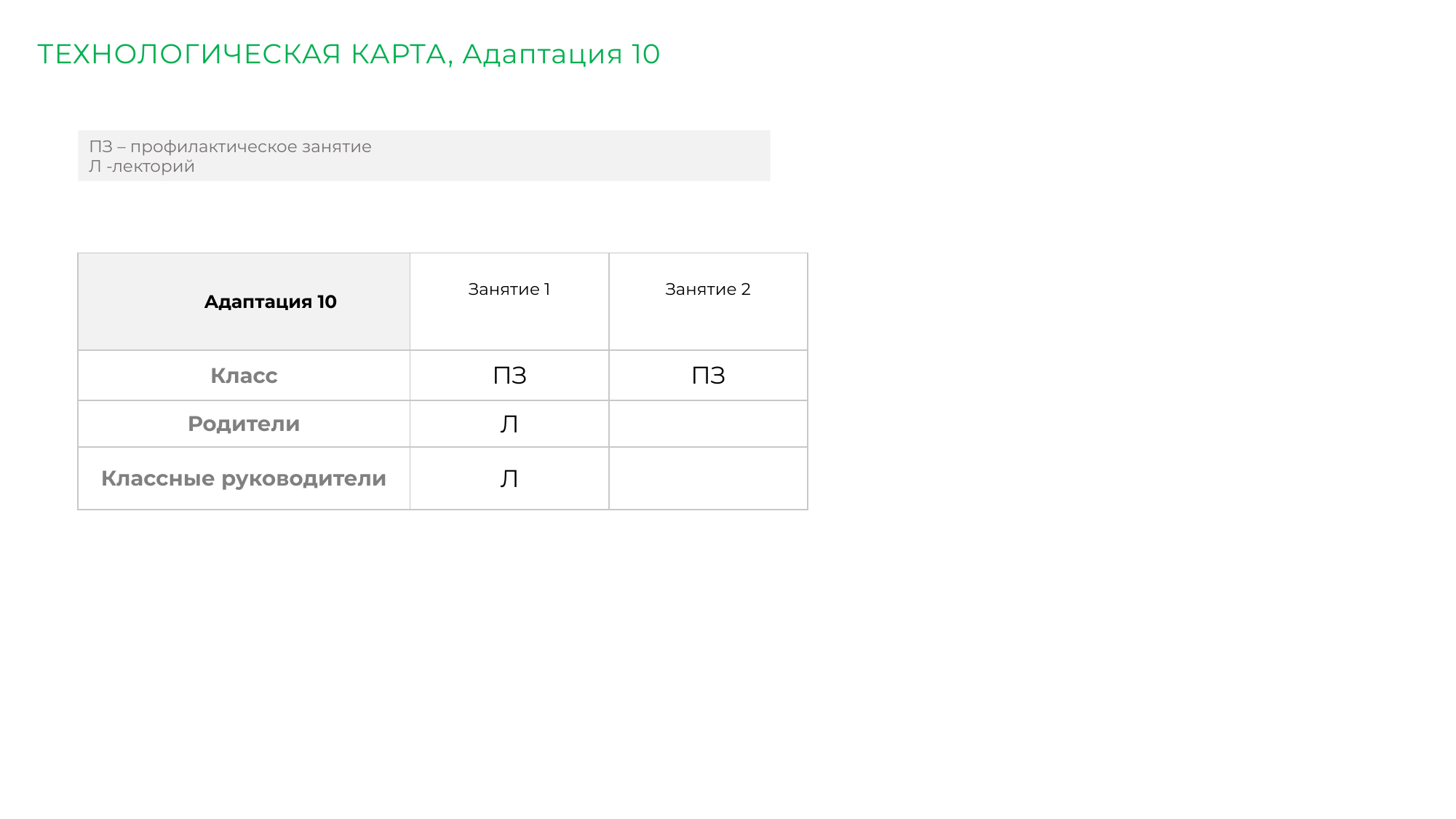

ТЕХНОЛОГИЧЕСКАЯ КАРТА, Адаптация 10

ПЗ – профилактическое занятие
Л -лекторий
| Адаптация 10 | Занятие 1 | Занятие 2 |
| --- | --- | --- |
| Класс | ПЗ | ПЗ |
| Родители | Л |  |
| Классные руководители | Л |  |